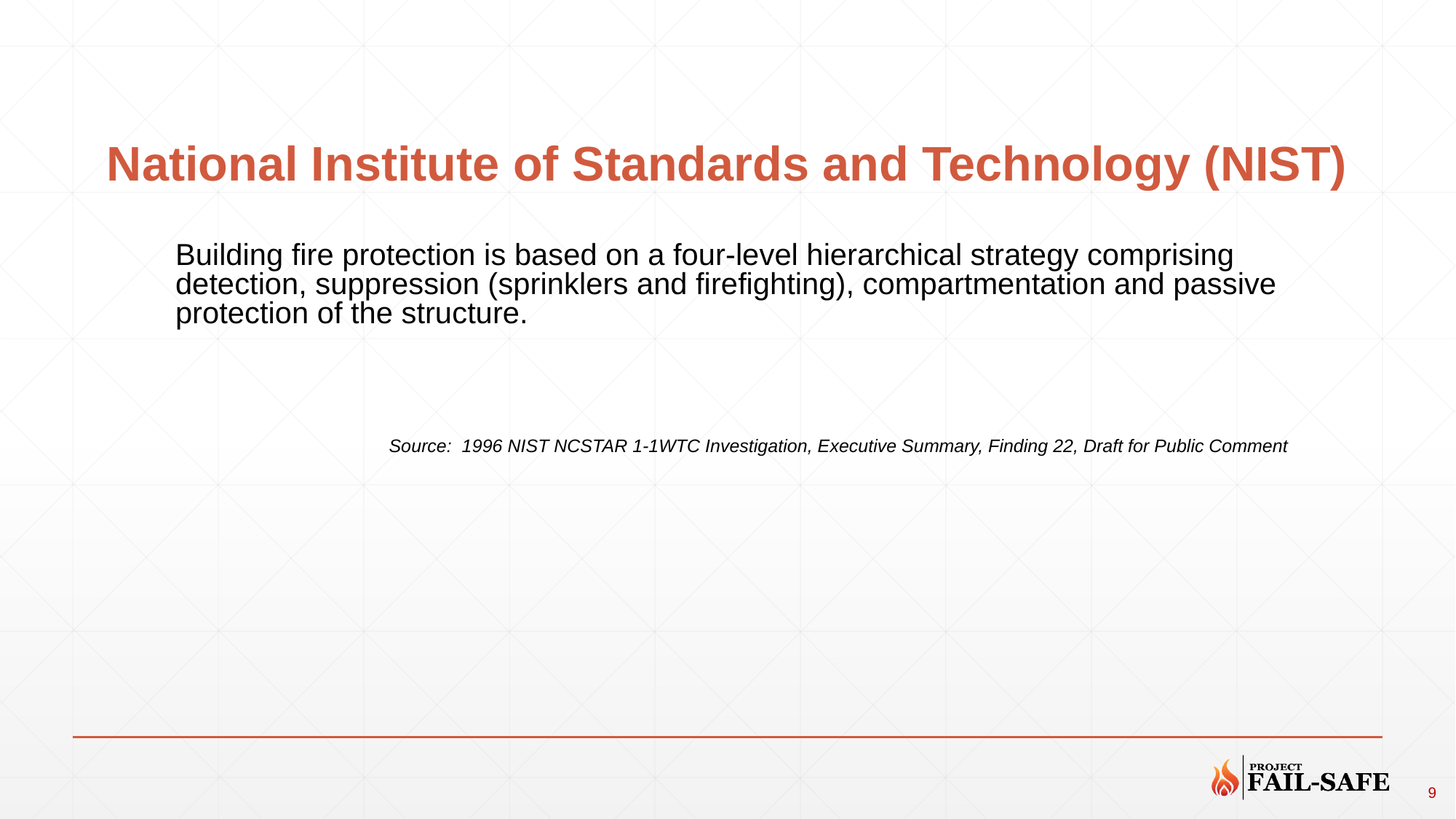

# National Institute of Standards and Technology (NIST)
Building fire protection is based on a four-level hierarchical strategy comprising detection, suppression (sprinklers and firefighting), compartmentation and passive protection of the structure.

Source:  1996 NIST NCSTAR 1-1WTC Investigation, Executive Summary, Finding 22, Draft for Public Comment

9